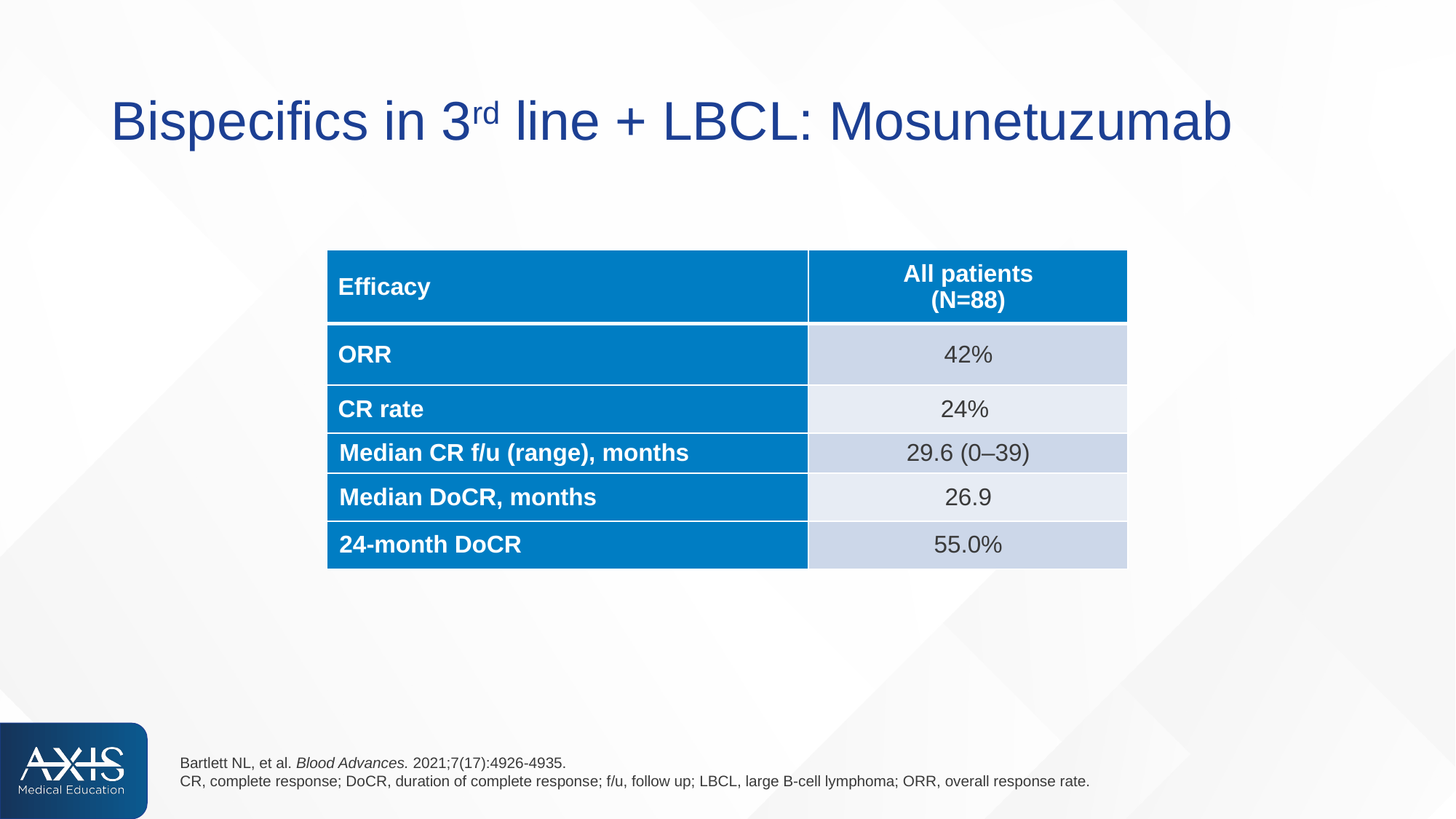

# Bispecifics in 3rd line + LBCL: Mosunetuzumab
| Efficacy | All patients (N=88) |
| --- | --- |
| ORR | 42% |
| CR rate | 24% |
| Median CR f/u (range), months | 29.6 (0–39) |
| Median DoCR, months | 26.9 |
| 24-month DoCR | 55.0% |
Bartlett NL, et al. Blood Advances. 2021;7(17):4926-4935.
CR, complete response; DoCR, duration of complete response; f/u, follow up; LBCL, large B-cell lymphoma; ORR, overall response rate.